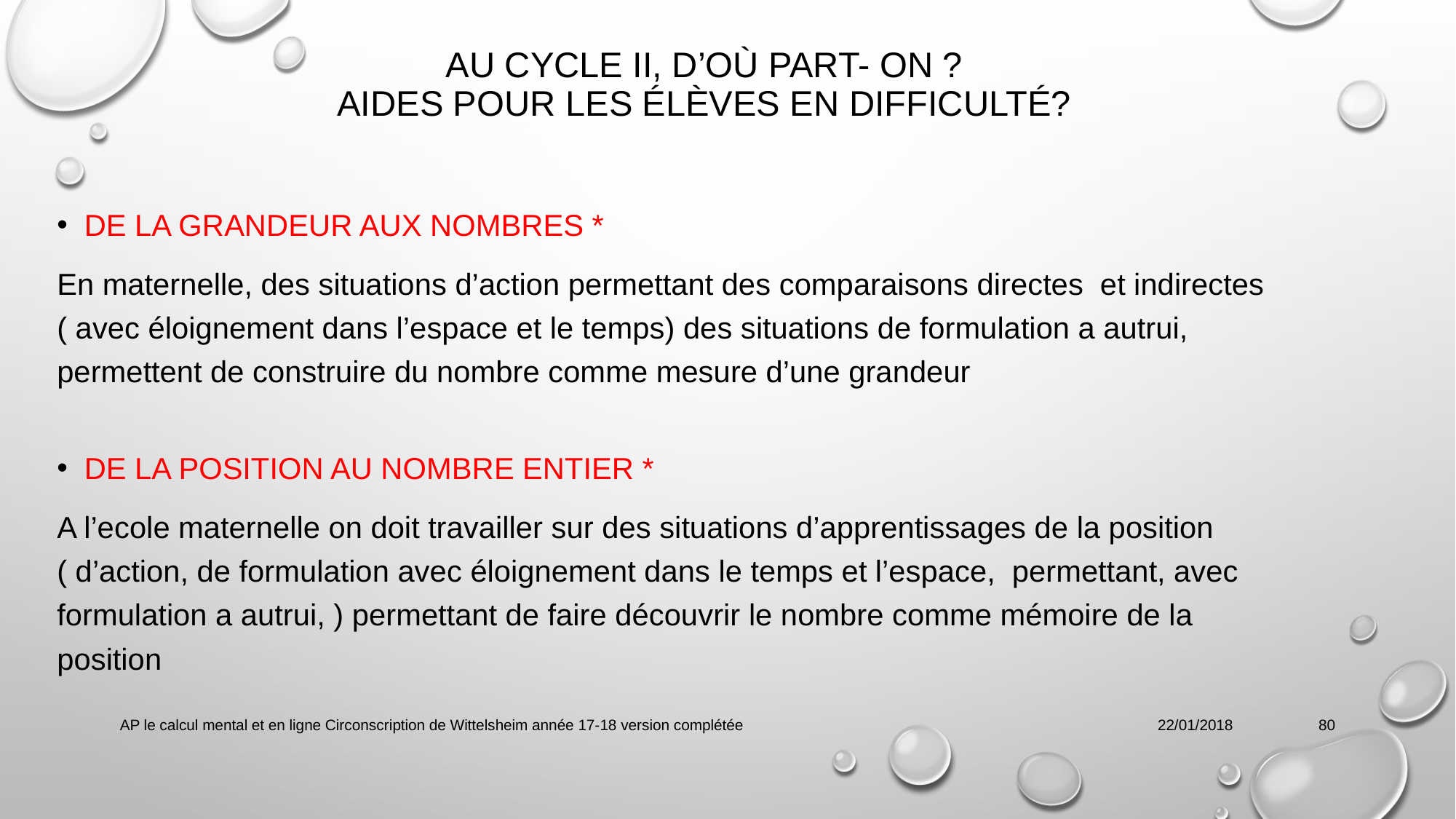

# Au cycle II, d’où part- on ? aides pour les élèves en difficulté?
De la grandeur aux nombres *
En maternelle, des situations d’action permettant des comparaisons directes  et indirectes ( avec éloignement dans l’espace et le temps) des situations de formulation a autrui, permettent de construire du nombre comme mesure d’une grandeur
De la position au nombre entier *
A l’ecole maternelle on doit travailler sur des situations d’apprentissages de la position ( d’action, de formulation avec éloignement dans le temps et l’espace,  permettant, avec formulation a autrui, ) permettant de faire découvrir le nombre comme mémoire de la position
AP le calcul mental et en ligne Circonscription de Wittelsheim année 17-18 version complétée
22/01/2018
80